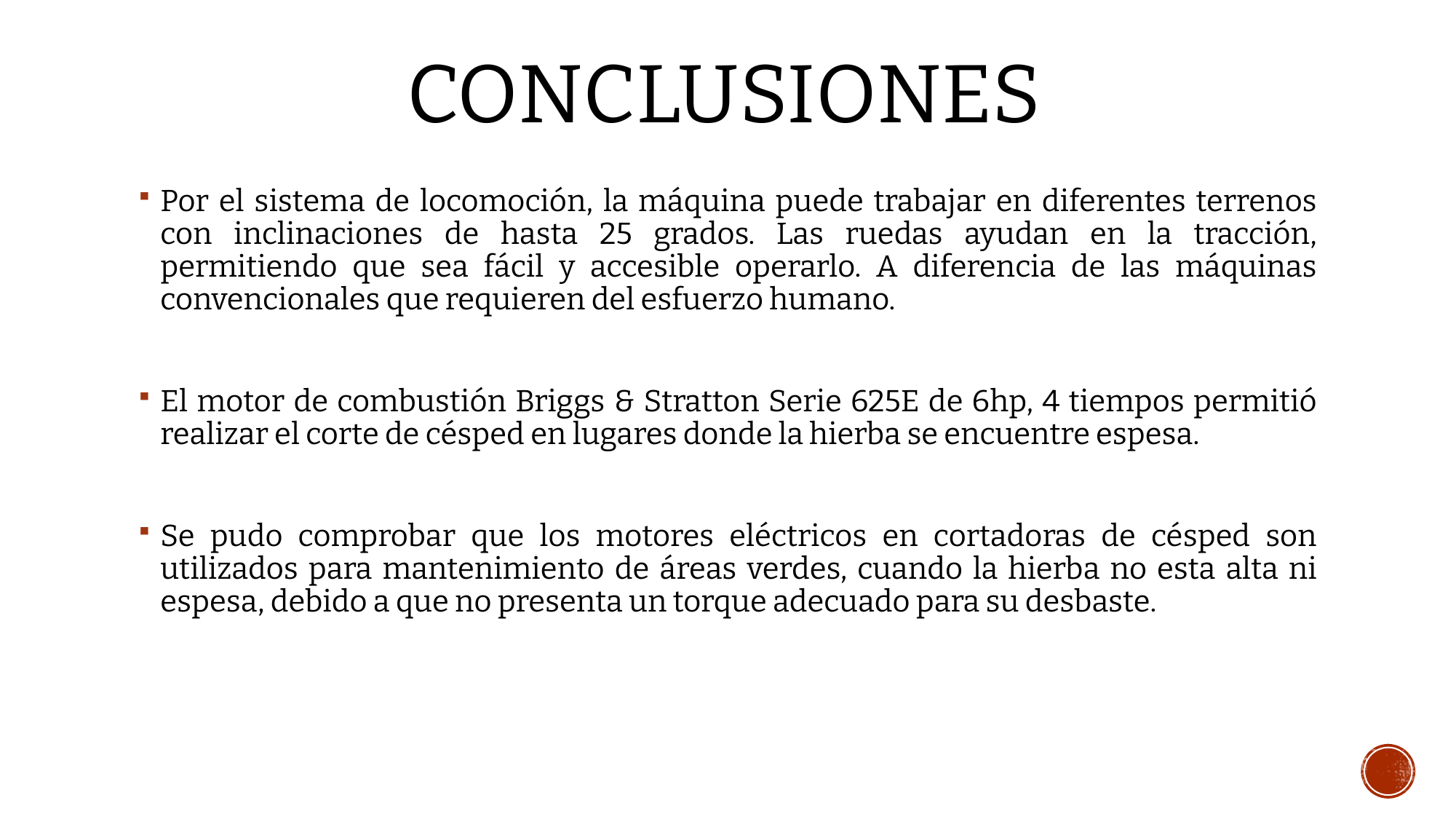

# conclusiones
Por el sistema de locomoción, la máquina puede trabajar en diferentes terrenos con inclinaciones de hasta 25 grados. Las ruedas ayudan en la tracción, permitiendo que sea fácil y accesible operarlo. A diferencia de las máquinas convencionales que requieren del esfuerzo humano.

El motor de combustión Briggs & Stratton Serie 625E de 6hp, 4 tiempos permitió realizar el corte de césped en lugares donde la hierba se encuentre espesa.

Se pudo comprobar que los motores eléctricos en cortadoras de césped son utilizados para mantenimiento de áreas verdes, cuando la hierba no esta alta ni espesa, debido a que no presenta un torque adecuado para su desbaste.